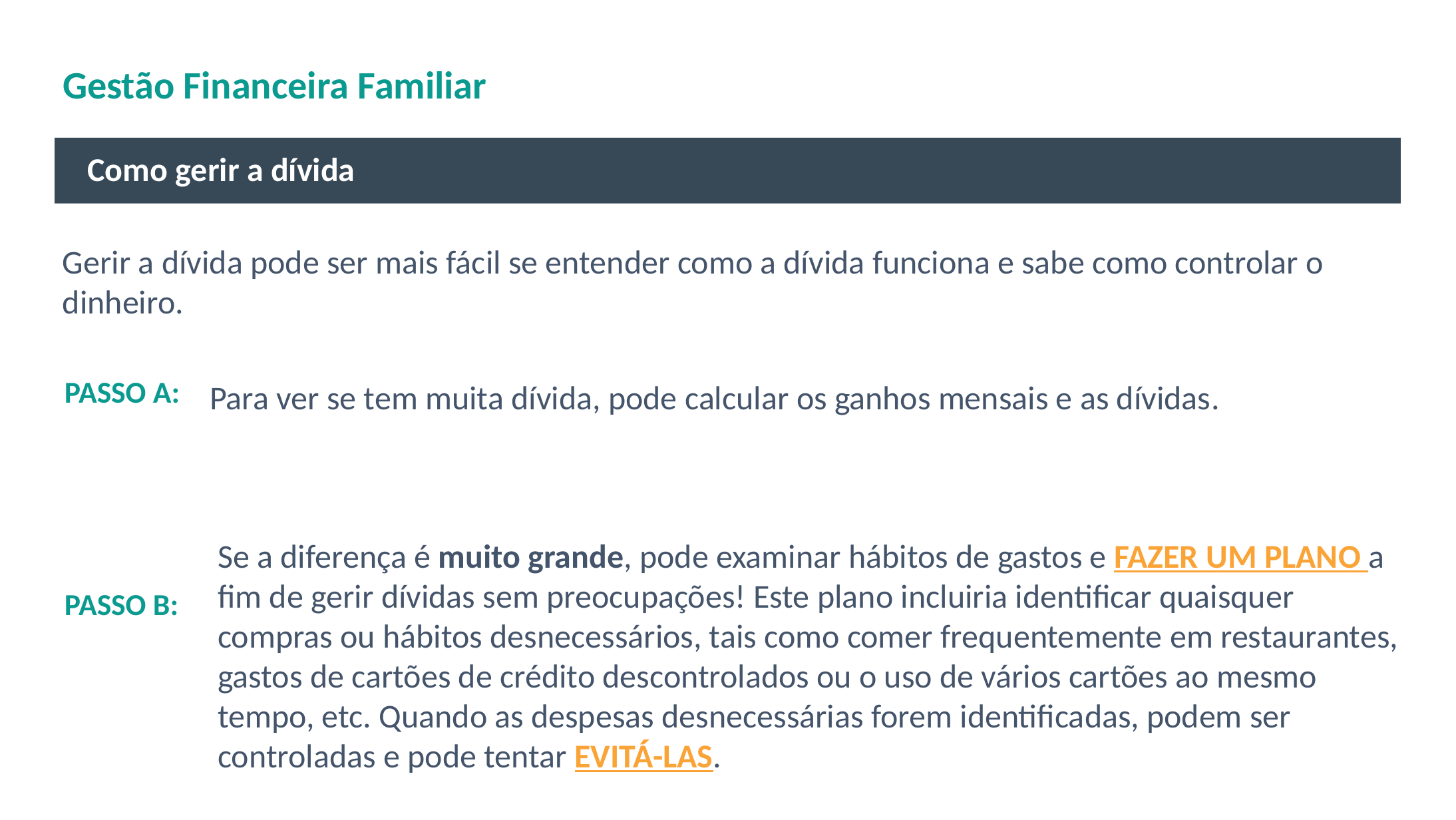

# Gestão Financeira Familiar
Como gerir a dívida
Gerir a dívida pode ser mais fácil se entender como a dívida funciona e sabe como controlar o dinheiro.

Understand when you have crossed the line!
Para ver se tem muita dívida, pode calcular os ganhos mensais e as dívidas.
PASSO A:
Se a diferença é muito grande, pode examinar hábitos de gastos e FAZER UM PLANO a fim de gerir dívidas sem preocupações! Este plano incluiria identificar quaisquer compras ou hábitos desnecessários, tais como comer frequentemente em restaurantes, gastos de cartões de crédito descontrolados ou o uso de vários cartões ao mesmo tempo, etc. Quando as despesas desnecessárias forem identificadas, podem ser controladas e pode tentar EVITÁ-LAS.
PASSO B: